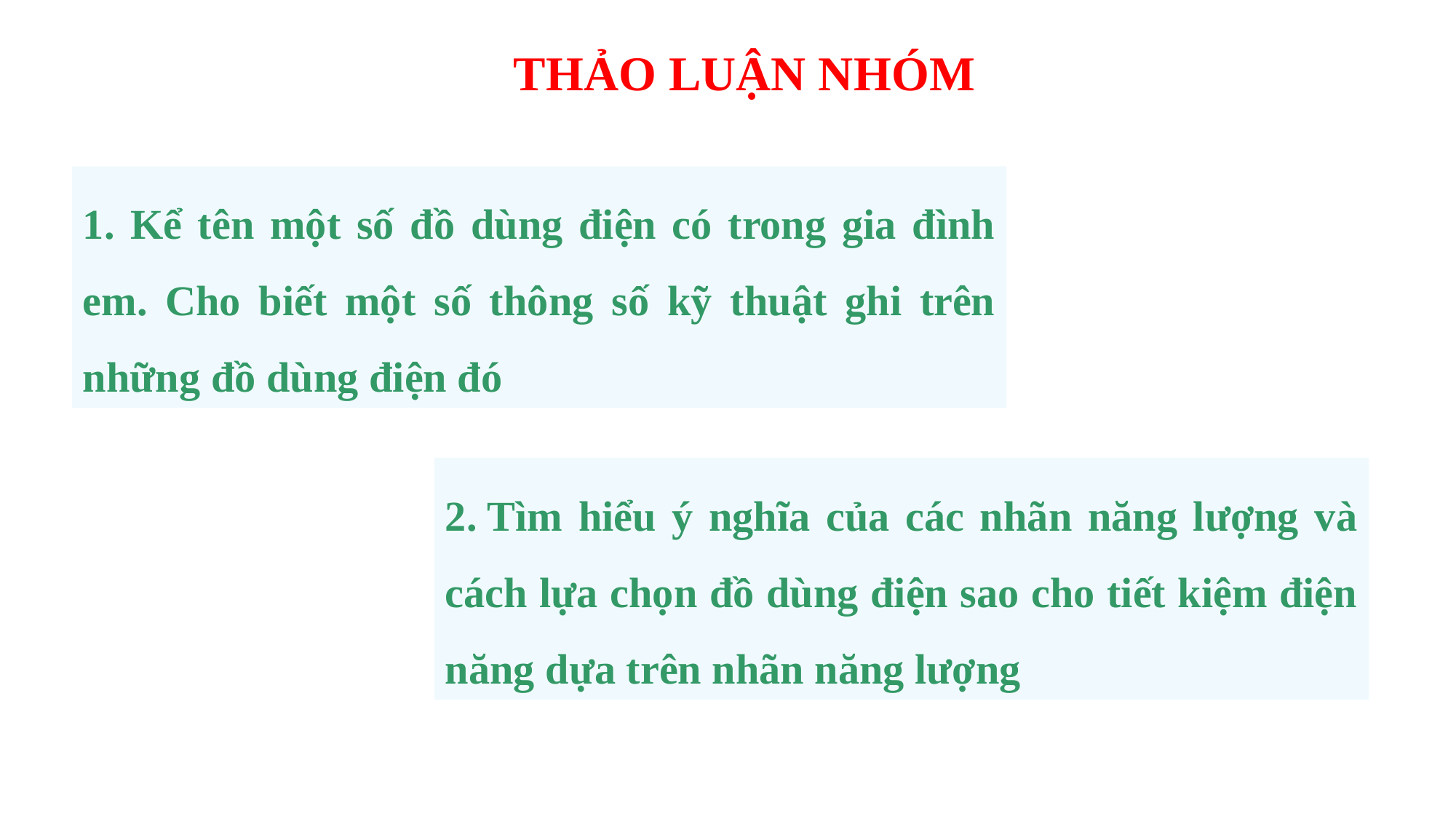

THẢO LUẬN NHÓM
1. Kể tên một số đồ dùng điện có trong gia đình em. Cho biết một số thông số kỹ thuật ghi trên những đồ dùng điện đó

2. Tìm hiểu ý nghĩa của các nhãn năng lượng và cách lựa chọn đồ dùng điện sao cho tiết kiệm điện năng dựa trên nhãn năng lượng